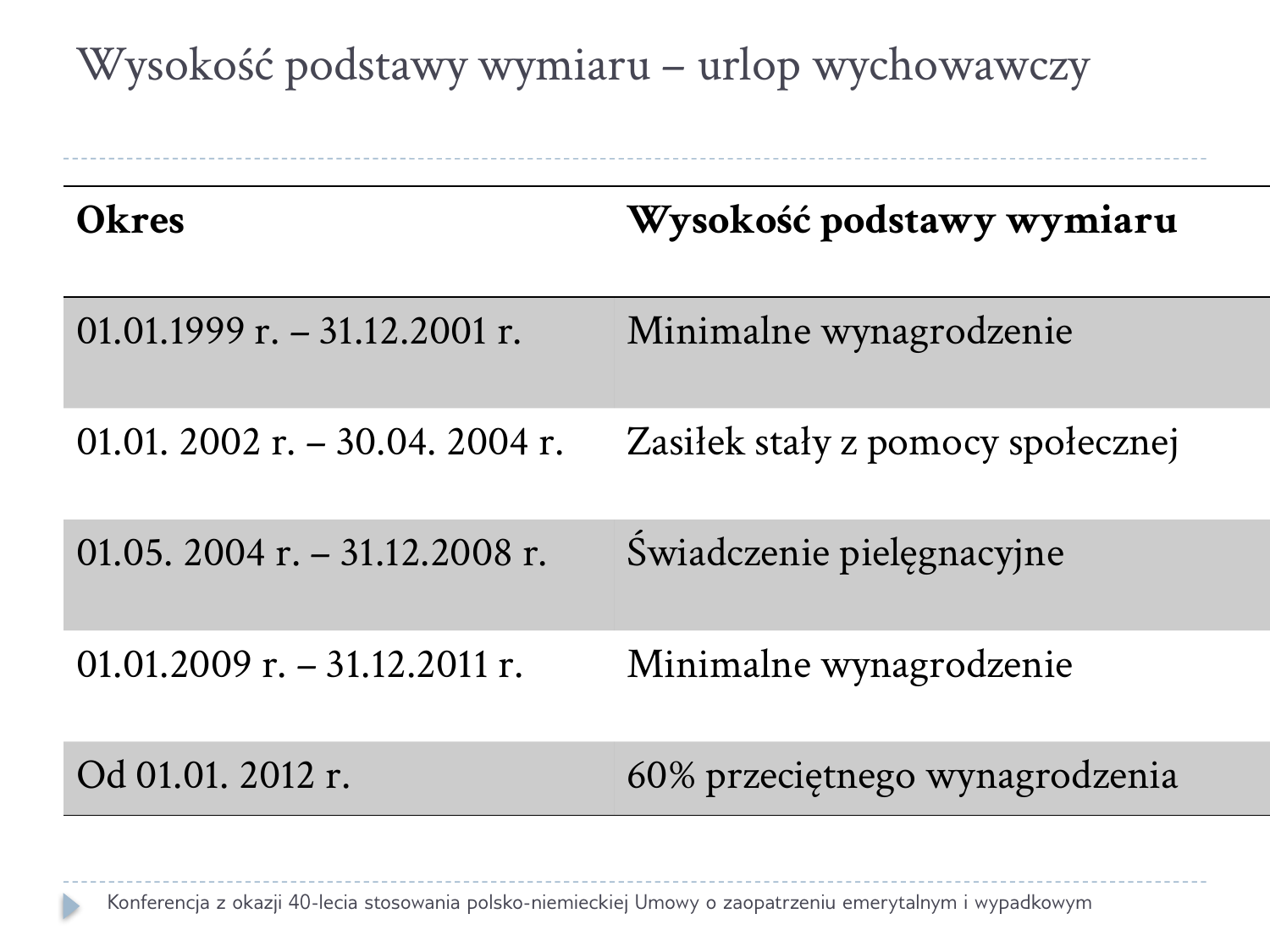

# Wysokość podstawy wymiaru – urlop wychowawczy
| Okres | Wysokość podstawy wymiaru |
| --- | --- |
| 01.01.1999 r. – 31.12.2001 r. | Minimalne wynagrodzenie |
| 01.01. 2002 r. – 30.04. 2004 r. | Zasiłek stały z pomocy społecznej |
| 01.05. 2004 r. – 31.12.2008 r. | Świadczenie pielęgnacyjne |
| 01.01.2009 r. – 31.12.2011 r. | Minimalne wynagrodzenie |
| Od 01.01. 2012 r. | 60% przeciętnego wynagrodzenia |
Konferencja z okazji 40-lecia stosowania polsko-niemieckiej Umowy o zaopatrzeniu emerytalnym i wypadkowym